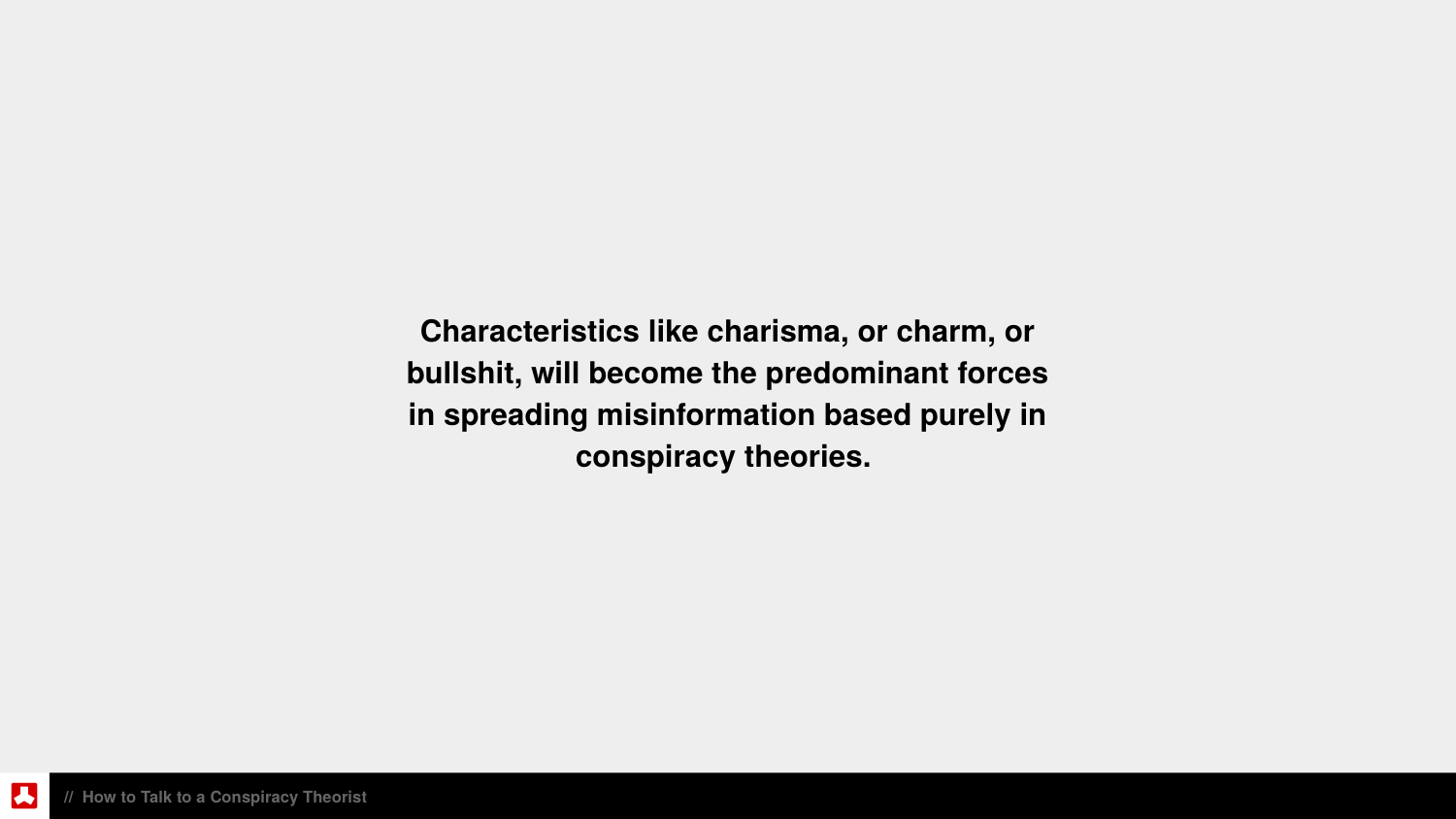

Characteristics like charisma, or charm, or bullshit, will become the predominant forces in spreading misinformation based purely in conspiracy theories.